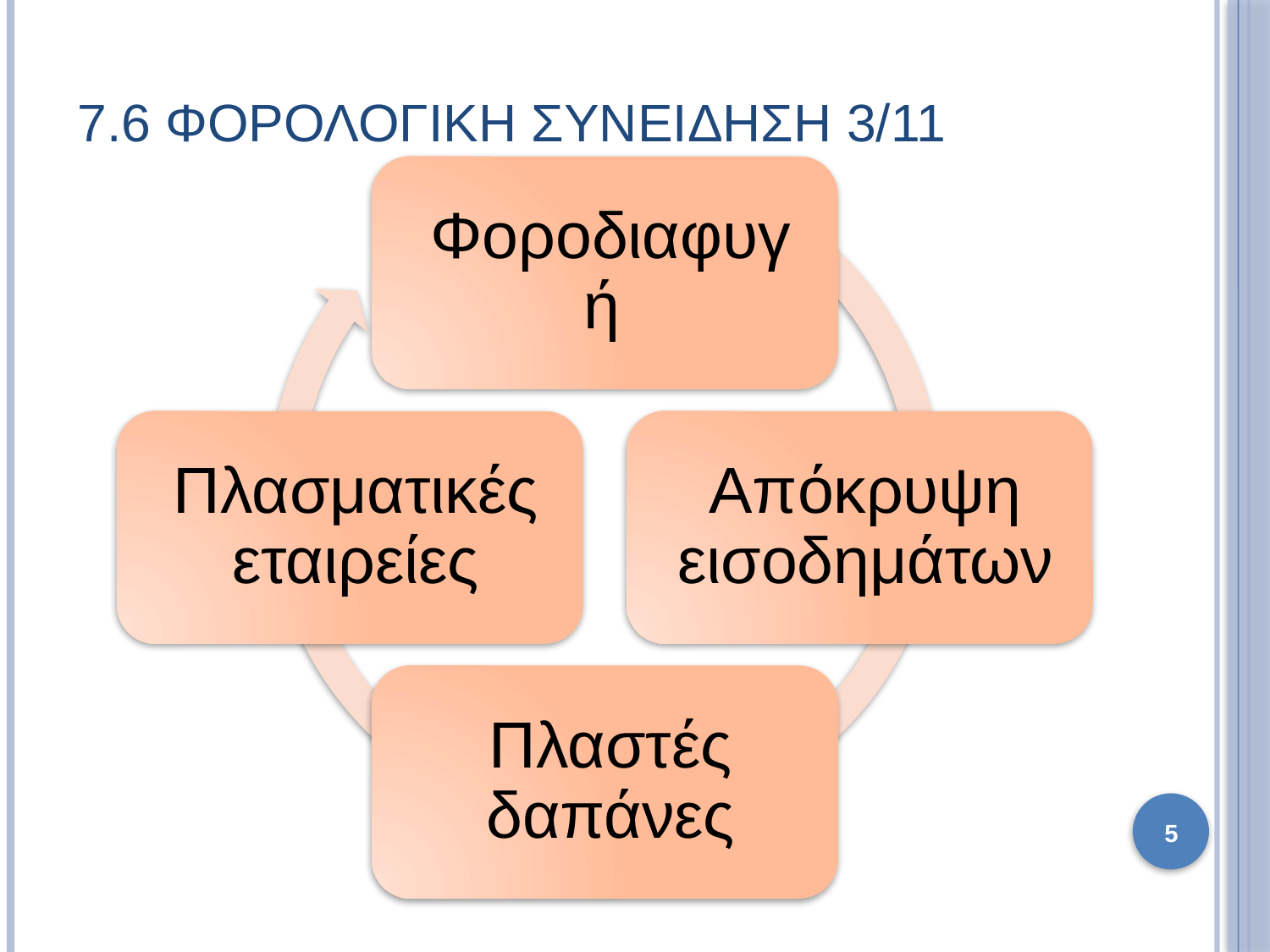

# 7.6 Φορολογικη συνειδηση 3/11
Φοροδιαφυγή
Απόκρυψη εισοδημάτων
Πλαστές δαπάνες
Πλασματικές εταιρείες
5